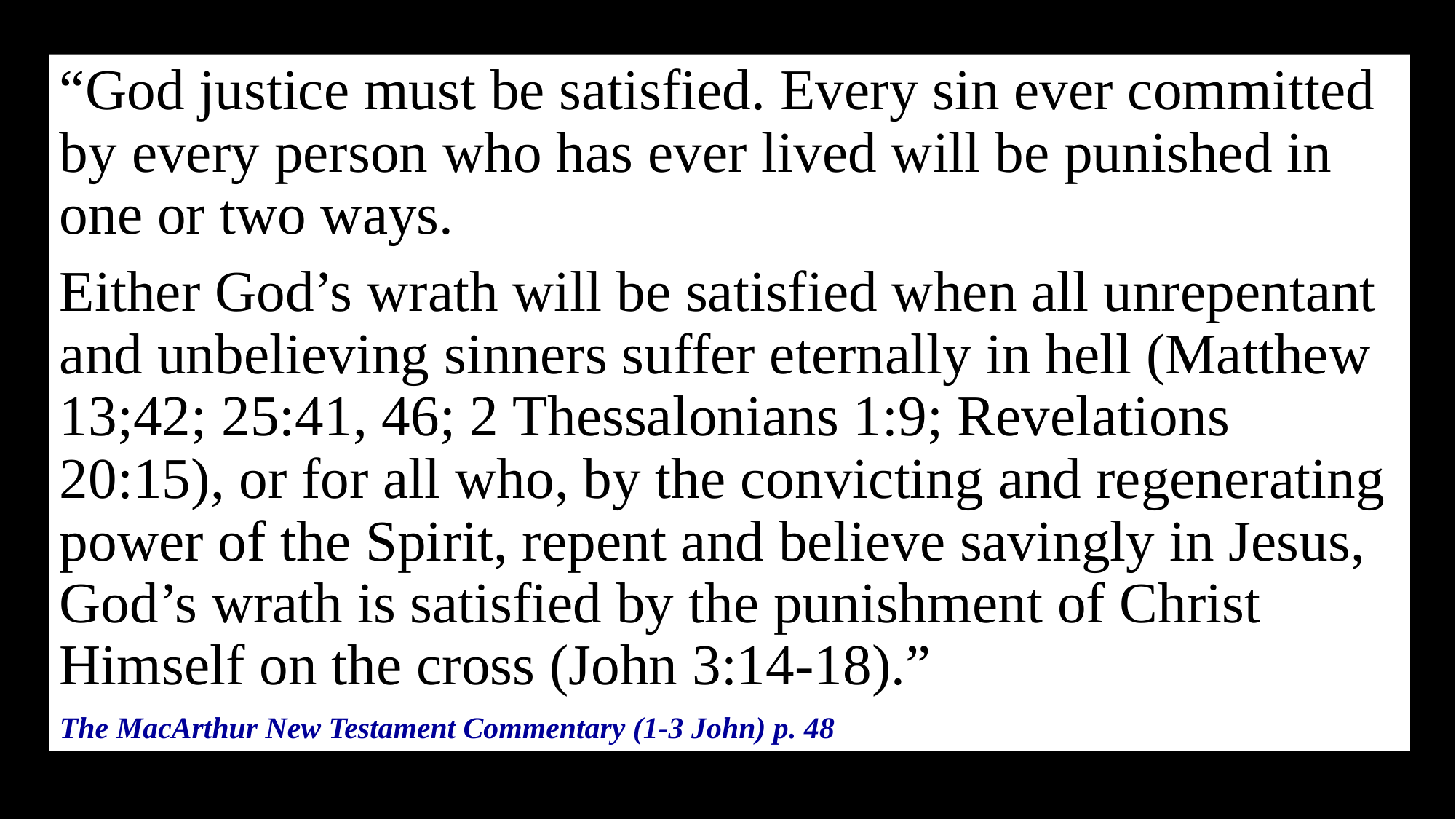

“God justice must be satisfied. Every sin ever committed by every person who has ever lived will be punished in one or two ways.
Either God’s wrath will be satisfied when all unrepentant and unbelieving sinners suffer eternally in hell (Matthew 13;42; 25:41, 46; 2 Thessalonians 1:9; Revelations 20:15), or for all who, by the convicting and regenerating power of the Spirit, repent and believe savingly in Jesus, God’s wrath is satisfied by the punishment of Christ Himself on the cross (John 3:14-18).”
The MacArthur New Testament Commentary (1-3 John) p. 48